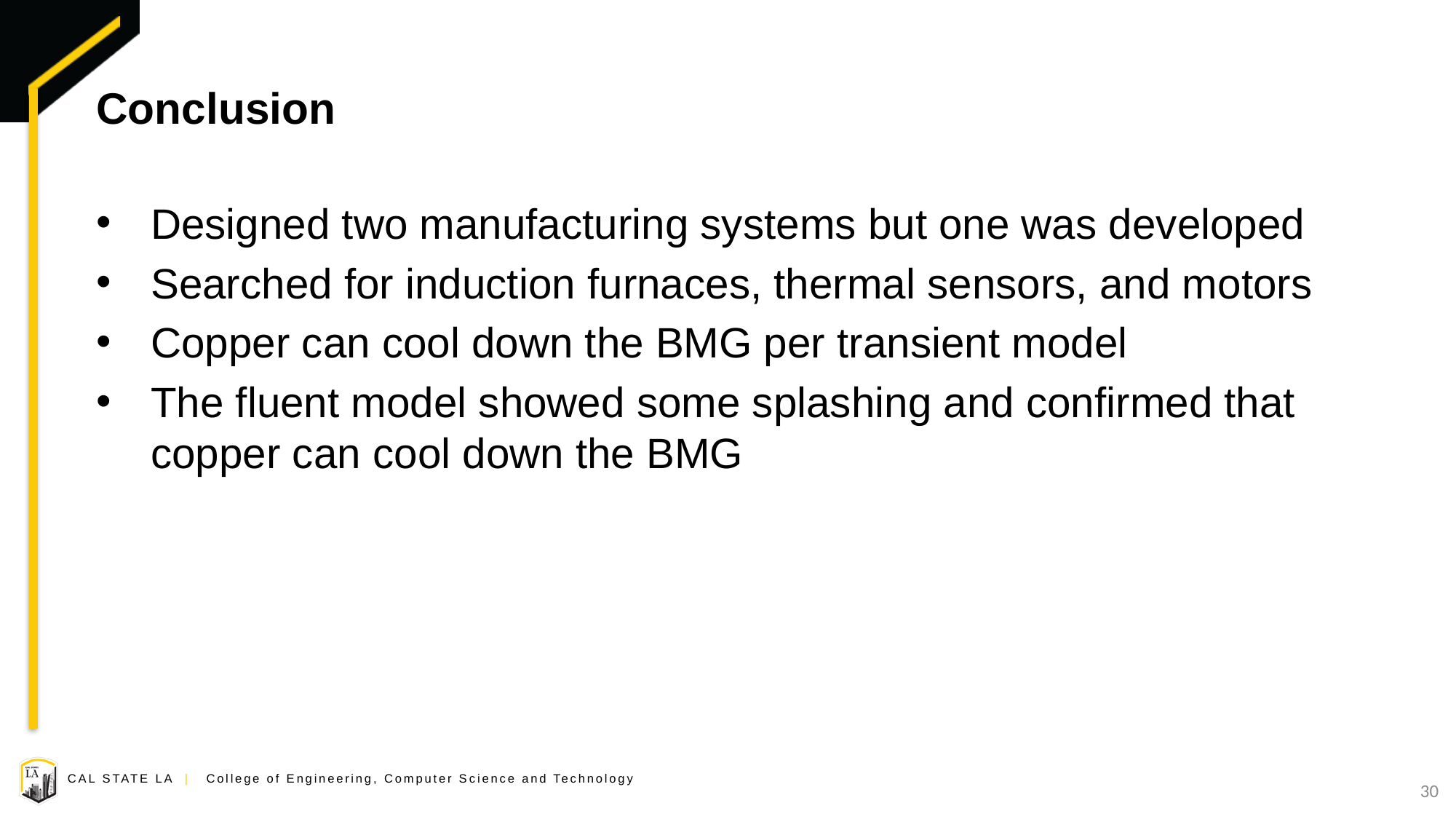

# Conclusion
Designed two manufacturing systems but one was developed
Searched for induction furnaces, thermal sensors, and motors
Copper can cool down the BMG per transient model
The fluent model showed some splashing and confirmed that copper can cool down the BMG
30